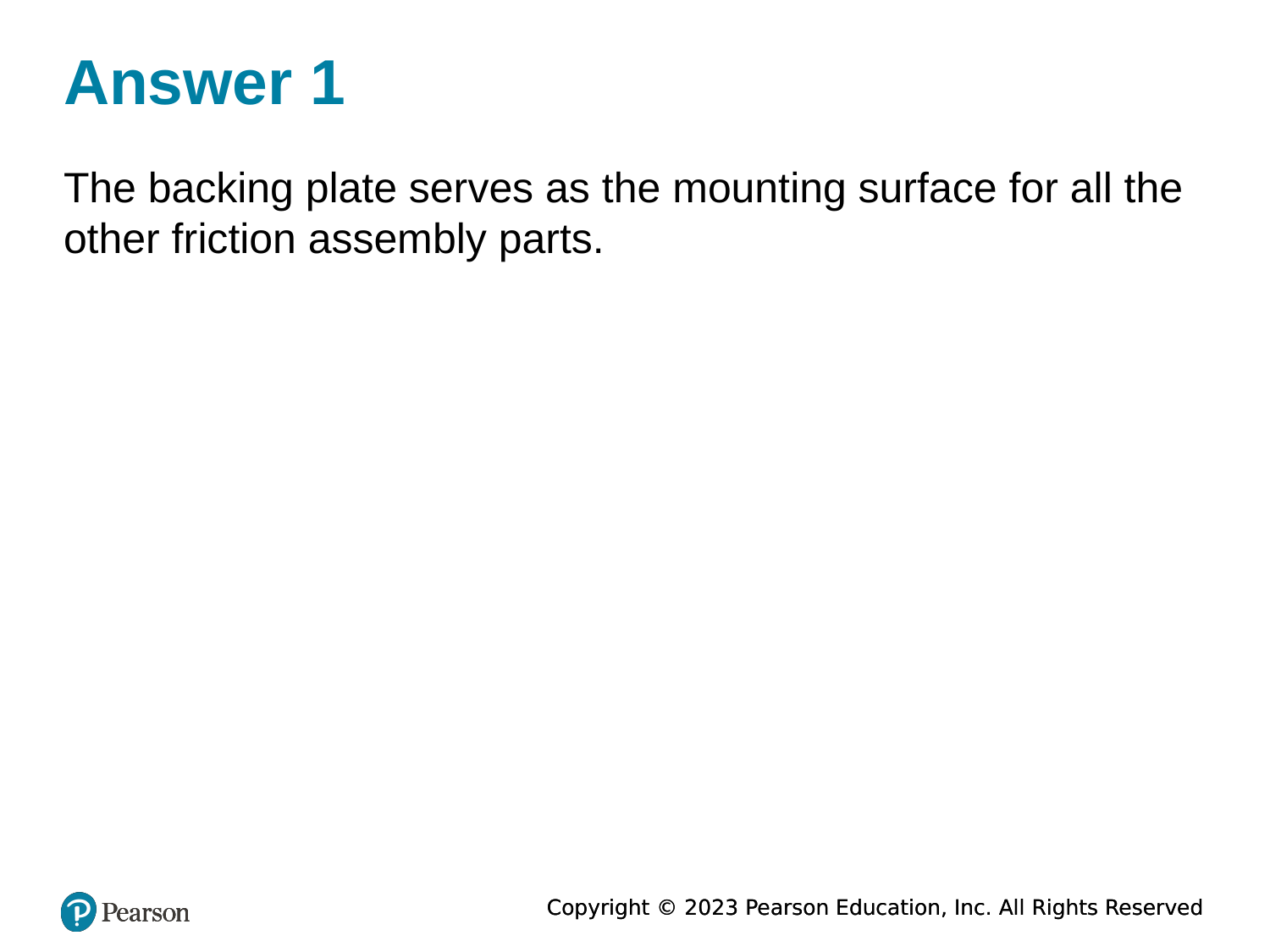

# Answer 1
The backing plate serves as the mounting surface for all the other friction assembly parts.